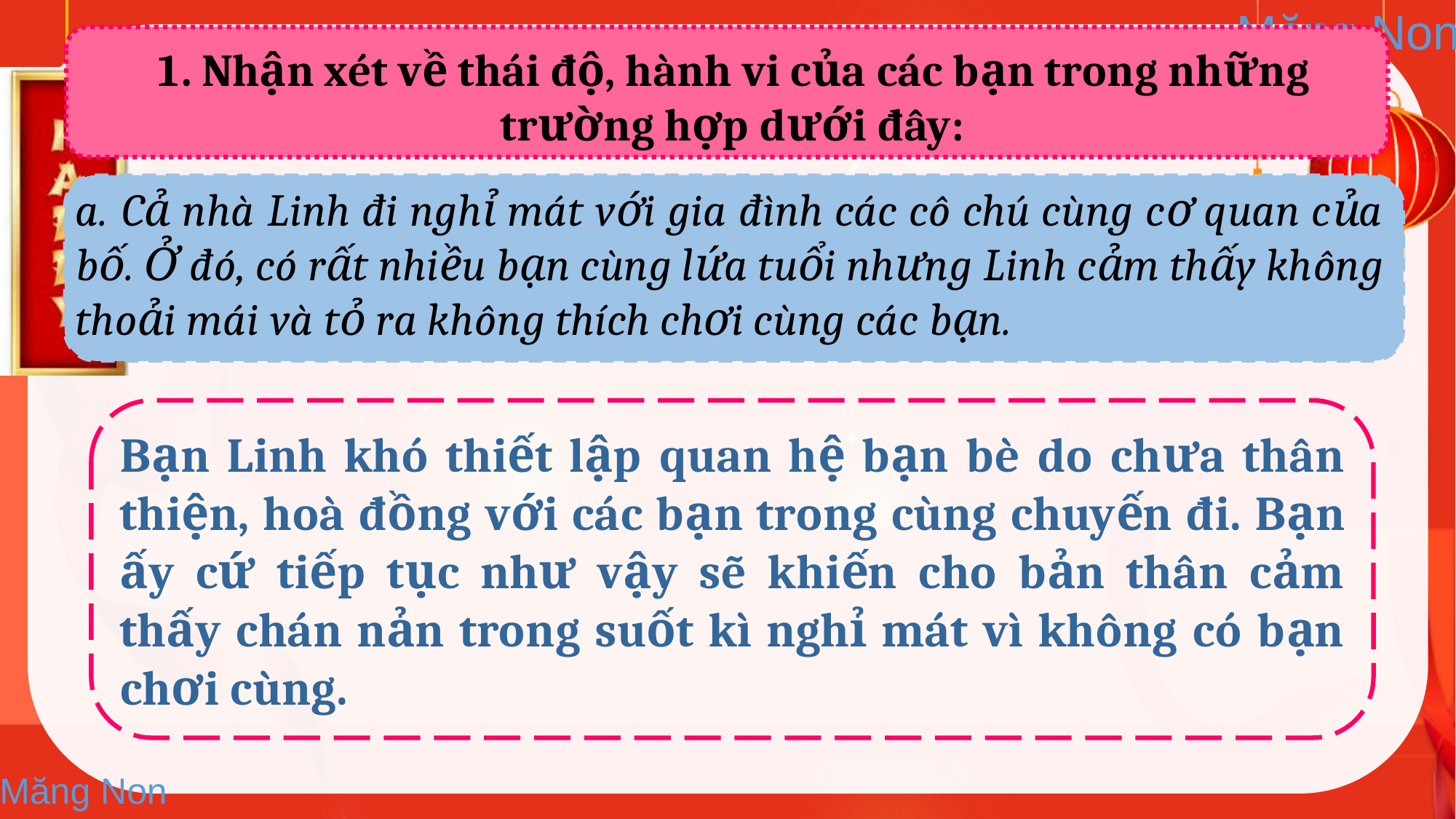

1. Nhận xét về thái độ, hành vi của các bạn trong những trường hợp dưới đây:
a. Cả nhà Linh đi nghỉ mát với gia đình các cô chú cùng cơ quan của bố. Ở đó, có rất nhiều bạn cùng lứa tuổi nhưng Linh cảm thấy không thoải mái và tỏ ra không thích chơi cùng các bạn.

Bạn Linh khó thiết lập quan hệ bạn bè do chưa thân thiện, hoà đồng với các bạn trong cùng chuyến đi. Bạn ấy cứ tiếp tục như vậy sẽ khiến cho bản thân cảm thấy chán nản trong suốt kì nghỉ mát vì không có bạn chơi cùng.